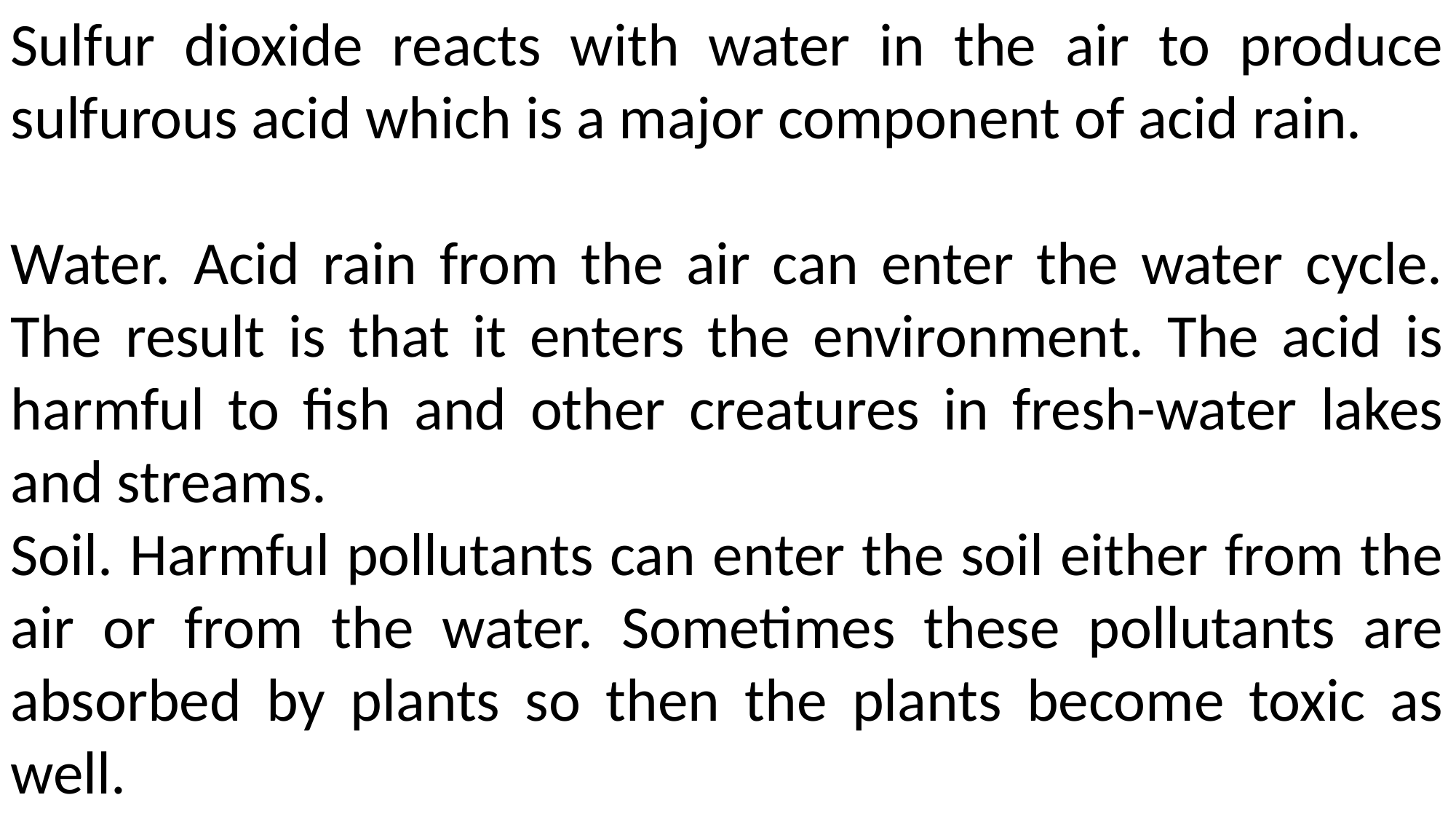

Sulfur dioxide reacts with water in the air to produce sulfurous acid which is a major component of acid rain.

Water. Acid rain from the air can enter the water cycle. The result is that it enters the environment. The acid is harmful to fish and other creatures in fresh-water lakes and streams.
Soil. Harmful pollutants can enter the soil either from the air or from the water. Sometimes these pollutants are absorbed by plants so then the plants become toxic as well.